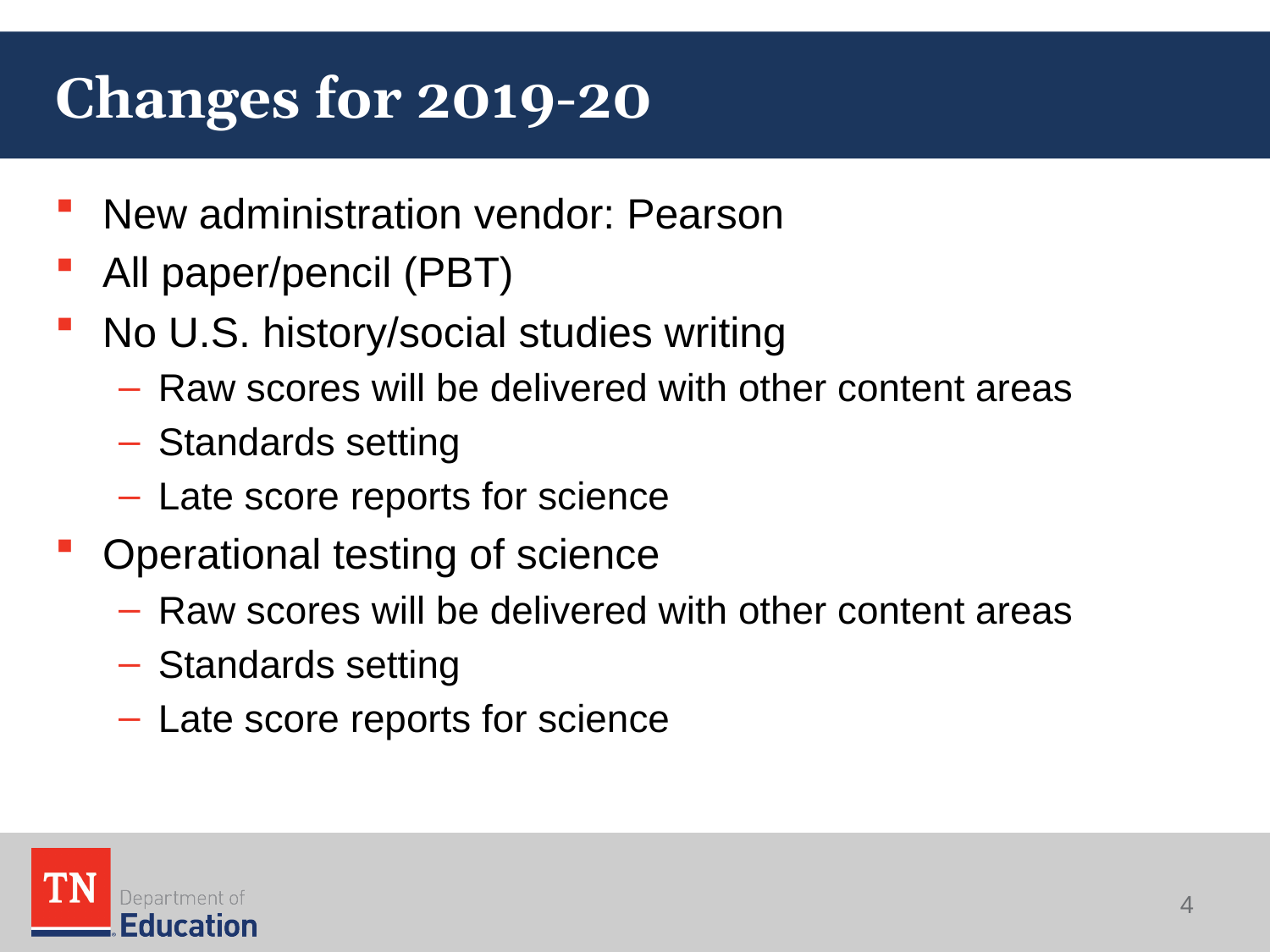

# Changes for 2019-20
New administration vendor: Pearson
All paper/pencil (PBT)
No U.S. history/social studies writing
Raw scores will be delivered with other content areas
Standards setting
Late score reports for science
Operational testing of science
Raw scores will be delivered with other content areas
Standards setting
Late score reports for science

4